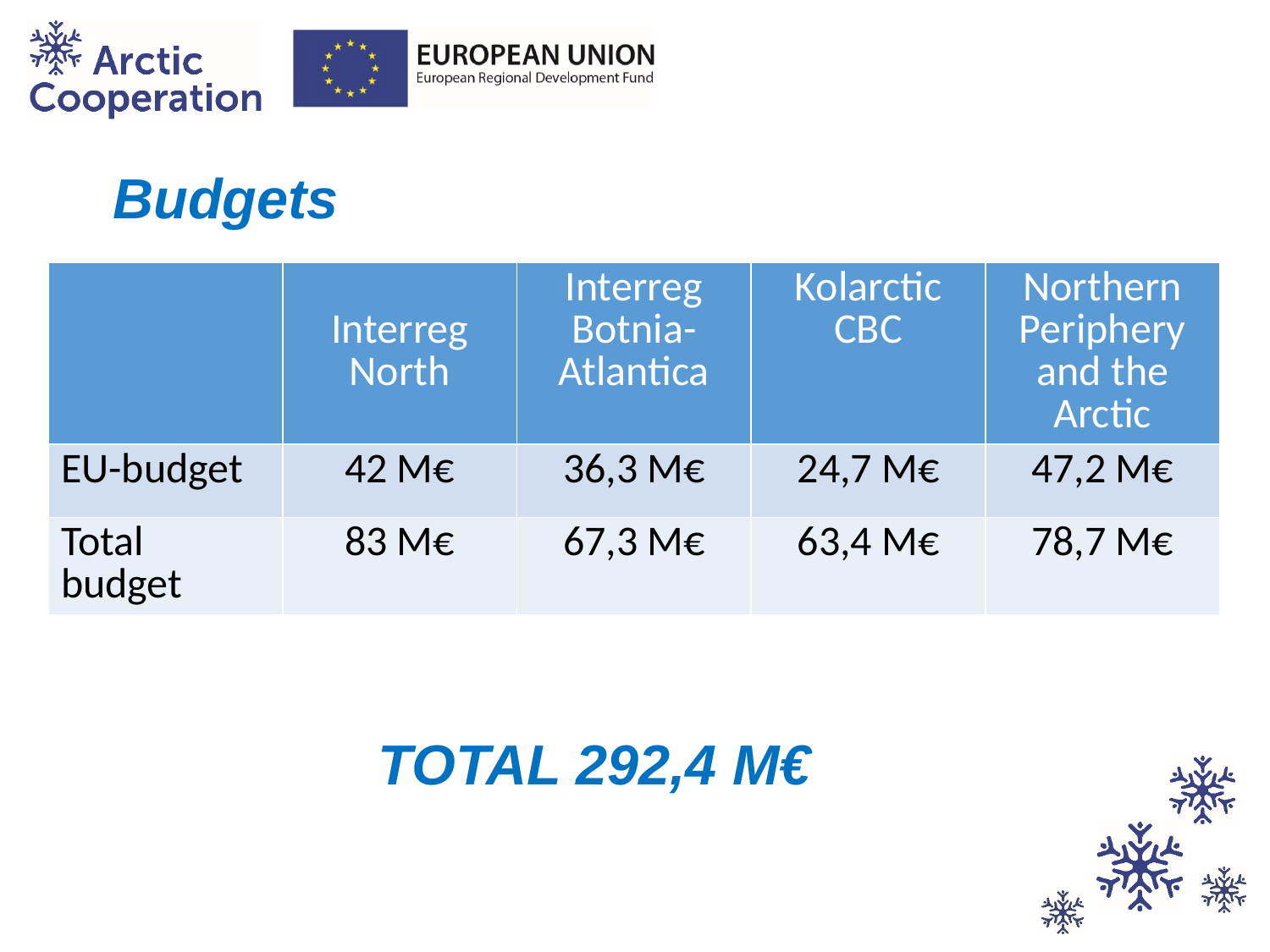

# Budgets
|  | Interreg North | Interreg Botnia-Atlantica | Kolarctic CBC | Northern Periphery and the Arctic |
| --- | --- | --- | --- | --- |
| EU-budget | 42 M€ | 36,3 M€ | 24,7 M€ | 47,2 M€ |
| Total budget | 83 M€ | 67,3 M€ | 63,4 M€ | 78,7 M€ |
TOTAL 292,4 M€